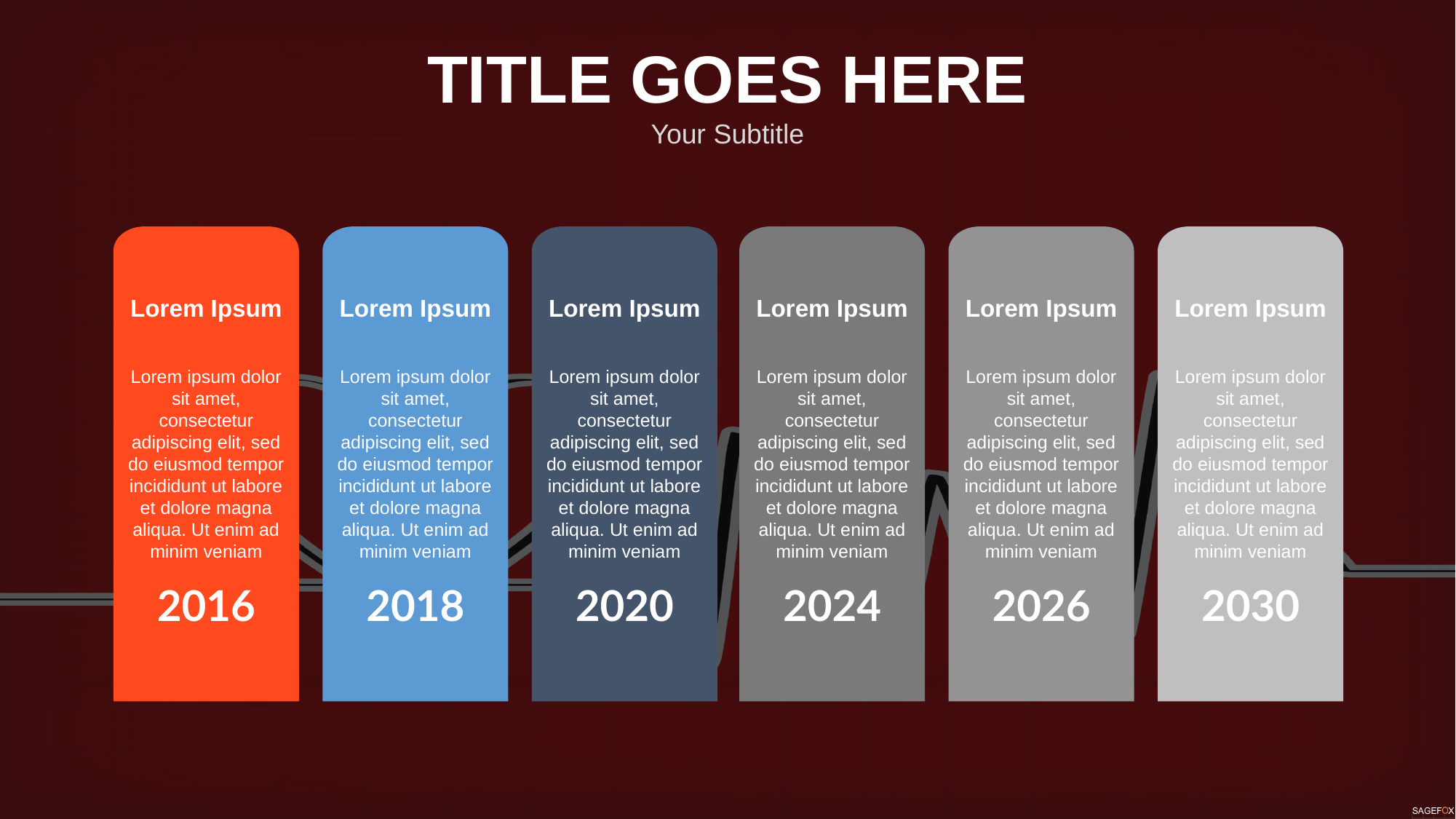

TITLE GOES HERE
Your Subtitle
Lorem Ipsum
Lorem Ipsum
Lorem Ipsum
Lorem Ipsum
Lorem Ipsum
Lorem Ipsum
Lorem ipsum dolor sit amet, consectetur adipiscing elit, sed do eiusmod tempor incididunt ut labore et dolore magna aliqua. Ut enim ad minim veniam
Lorem ipsum dolor sit amet, consectetur adipiscing elit, sed do eiusmod tempor incididunt ut labore et dolore magna aliqua. Ut enim ad minim veniam
Lorem ipsum dolor sit amet, consectetur adipiscing elit, sed do eiusmod tempor incididunt ut labore et dolore magna aliqua. Ut enim ad minim veniam
Lorem ipsum dolor sit amet, consectetur adipiscing elit, sed do eiusmod tempor incididunt ut labore et dolore magna aliqua. Ut enim ad minim veniam
Lorem ipsum dolor sit amet, consectetur adipiscing elit, sed do eiusmod tempor incididunt ut labore et dolore magna aliqua. Ut enim ad minim veniam
Lorem ipsum dolor sit amet, consectetur adipiscing elit, sed do eiusmod tempor incididunt ut labore et dolore magna aliqua. Ut enim ad minim veniam

2016
2018
2020
2024
2026
2030